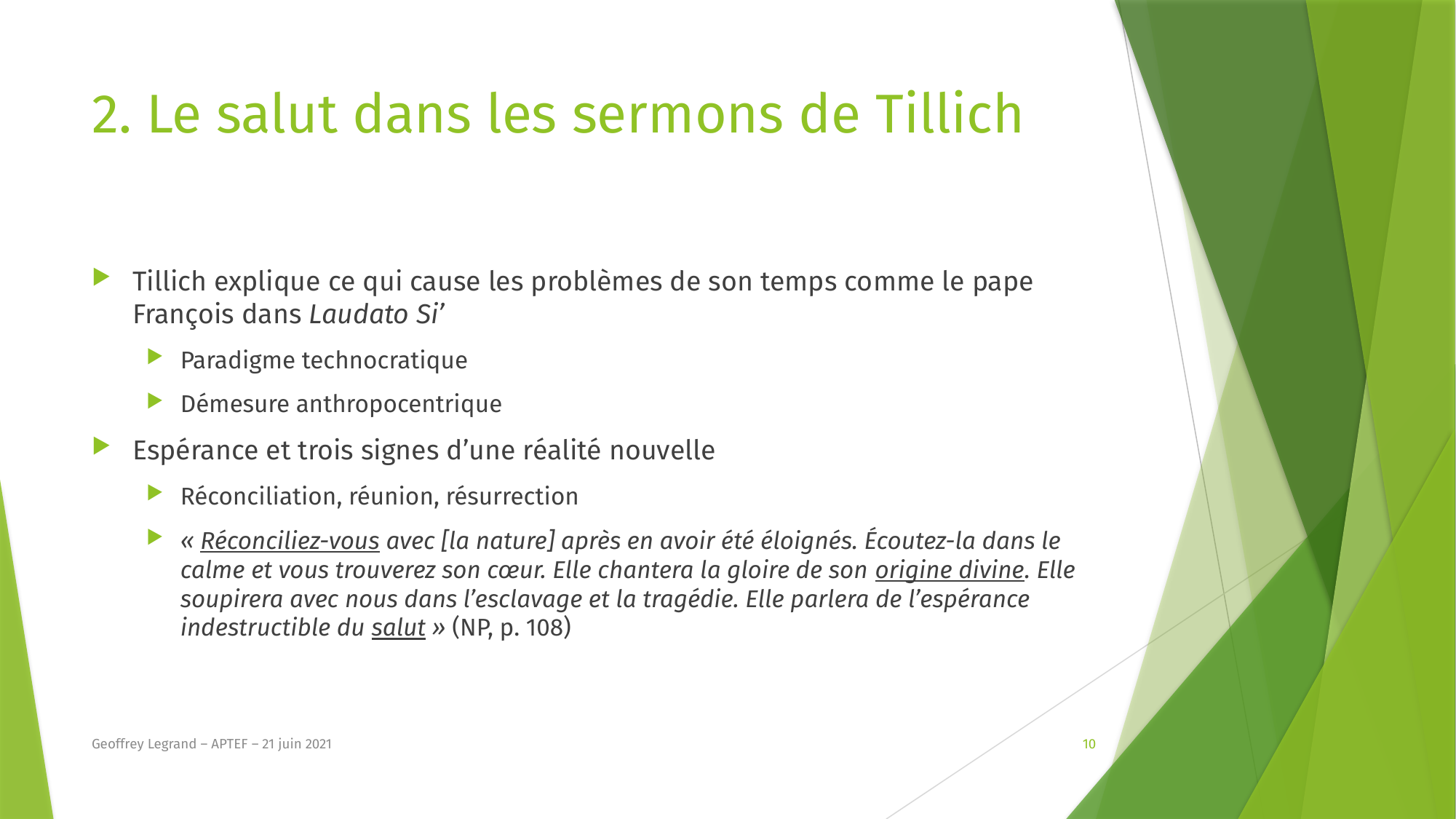

# 2. Le salut dans les sermons de Tillich
Tillich explique ce qui cause les problèmes de son temps comme le pape François dans Laudato Si’
Paradigme technocratique
Démesure anthropocentrique
Espérance et trois signes d’une réalité nouvelle
Réconciliation, réunion, résurrection
« Réconciliez-vous avec [la nature] après en avoir été éloignés. Écoutez-la dans le calme et vous trouverez son cœur. Elle chantera la gloire de son origine divine. Elle soupirera avec nous dans l’esclavage et la tragédie. Elle parlera de l’espérance indestructible du salut » (NP, p. 108)

Geoffrey Legrand – APTEF – 21 juin 2021
10